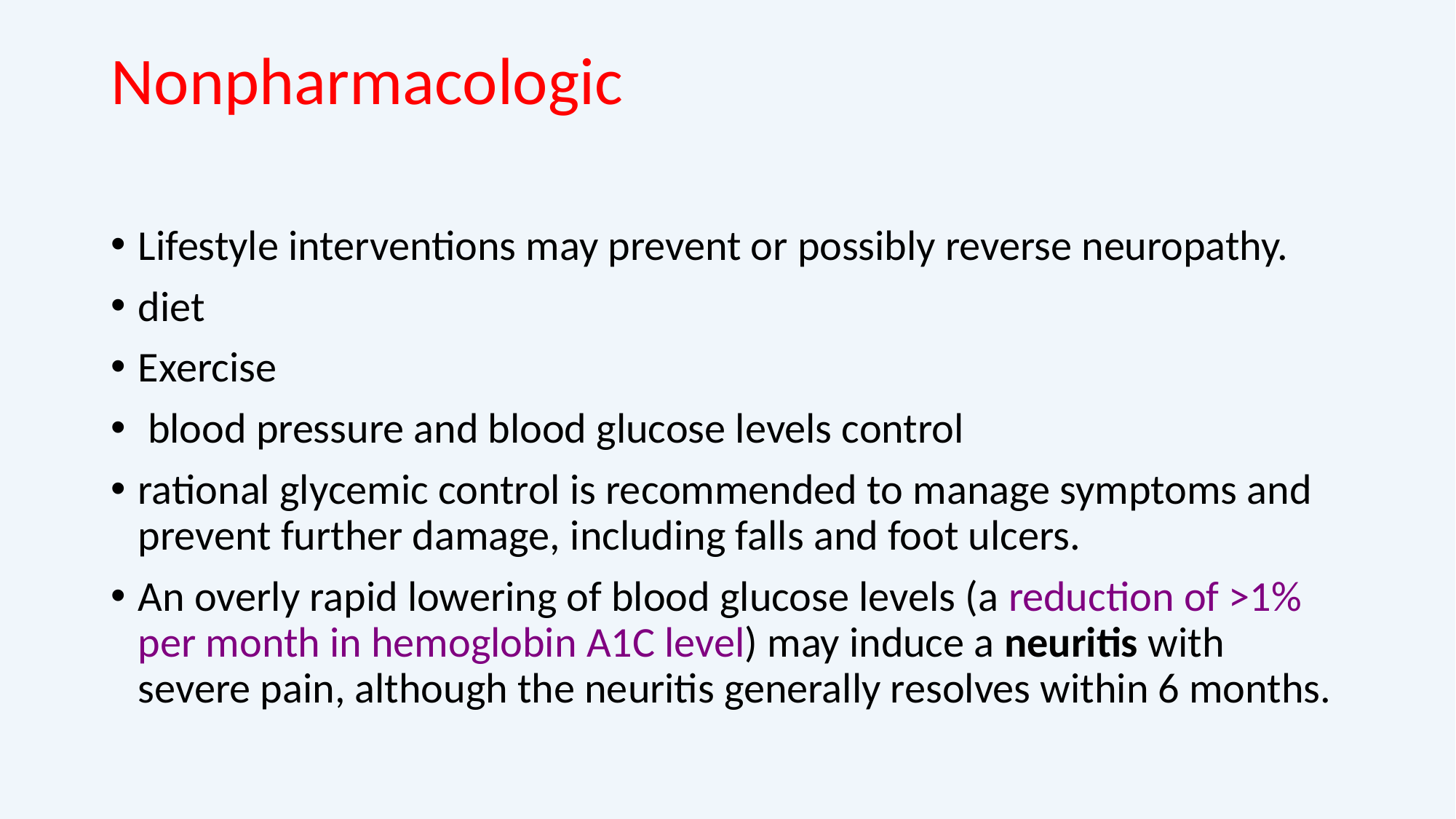

# Nonpharmacologic
Lifestyle interventions may prevent or possibly reverse neuropathy.
diet
Exercise
 blood pressure and blood glucose levels control
rational glycemic control is recommended to manage symptoms and prevent further damage, including falls and foot ulcers.
An overly rapid lowering of blood glucose levels (a reduction of >1% per month in hemoglobin A1C level) may induce a neuritis with severe pain, although the neuritis generally resolves within 6 months.